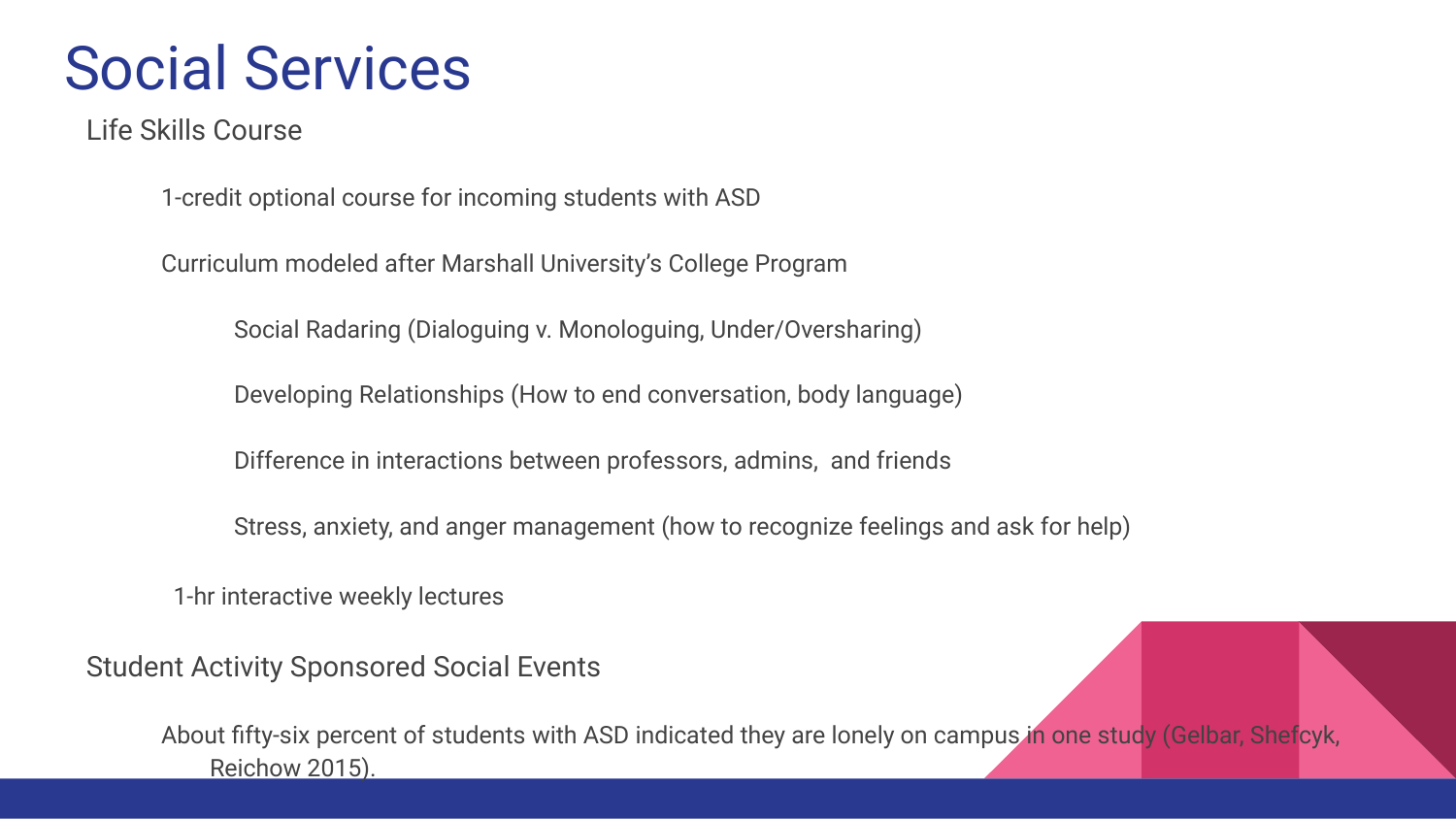

# Social Services
Life Skills Course
1-credit optional course for incoming students with ASD
Curriculum modeled after Marshall University’s College Program
Social Radaring (Dialoguing v. Monologuing, Under/Oversharing)
Developing Relationships (How to end conversation, body language)
Difference in interactions between professors, admins,  and friends
Stress, anxiety, and anger management (how to recognize feelings and ask for help)
1-hr interactive weekly lectures
Student Activity Sponsored Social Events
About fifty-six percent of students with ASD indicated they are lonely on campus in one study (Gelbar, Shefcyk, Reichow 2015).
Movie/Game Nights, lunches, or off-campus outings to festivals, skating, etc. can help in building friendships.
Weekly Support Group
Address behavioral goals, builds community among students with ASD
Peer Mentors
On-campus social opportunities
Student Org. Orientation: Introduce mentees to welcoming student organizations